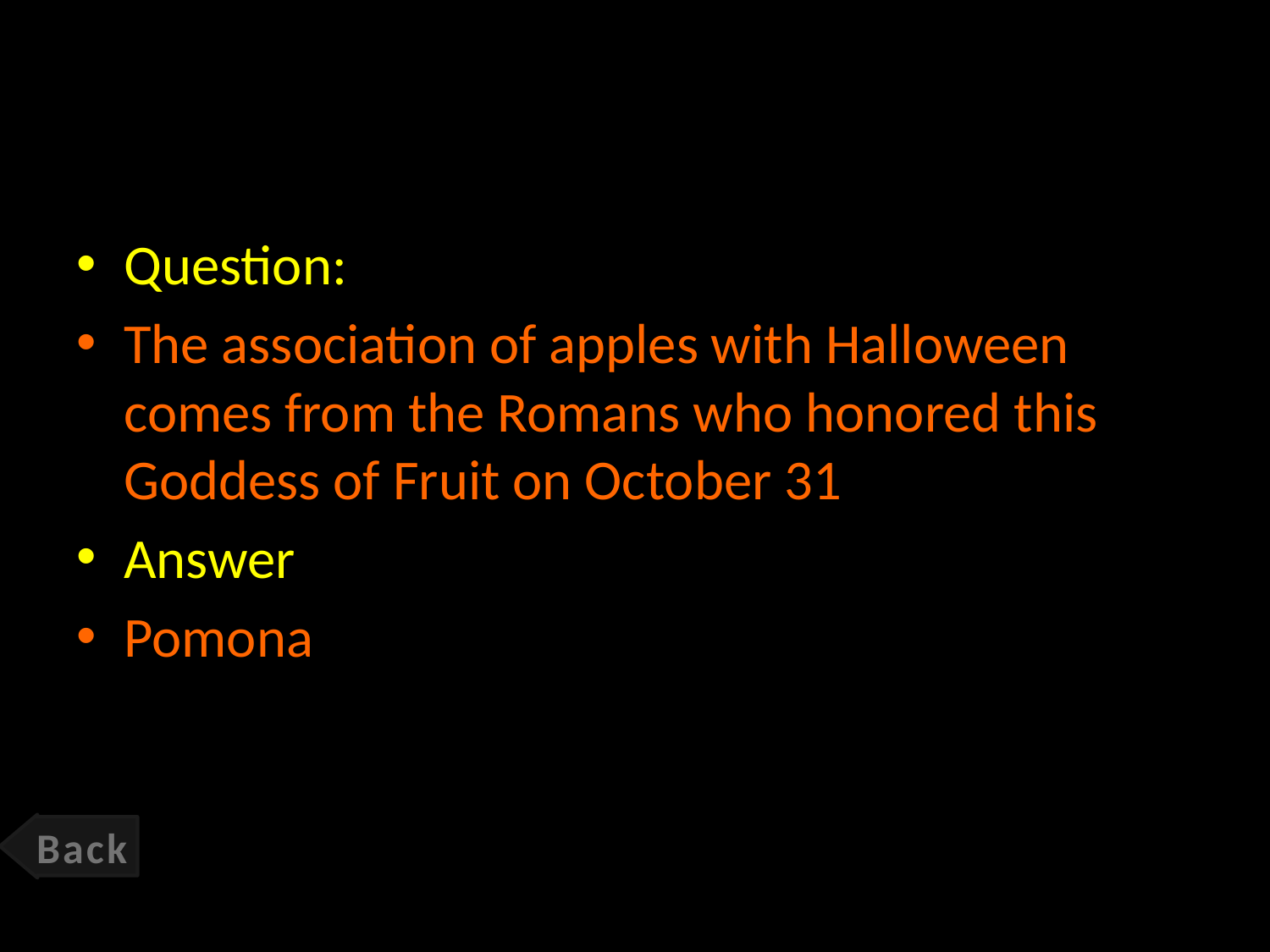

#
Question:
The association of apples with Halloween comes from the Romans who honored this Goddess of Fruit on October 31
Answer
Pomona

Back